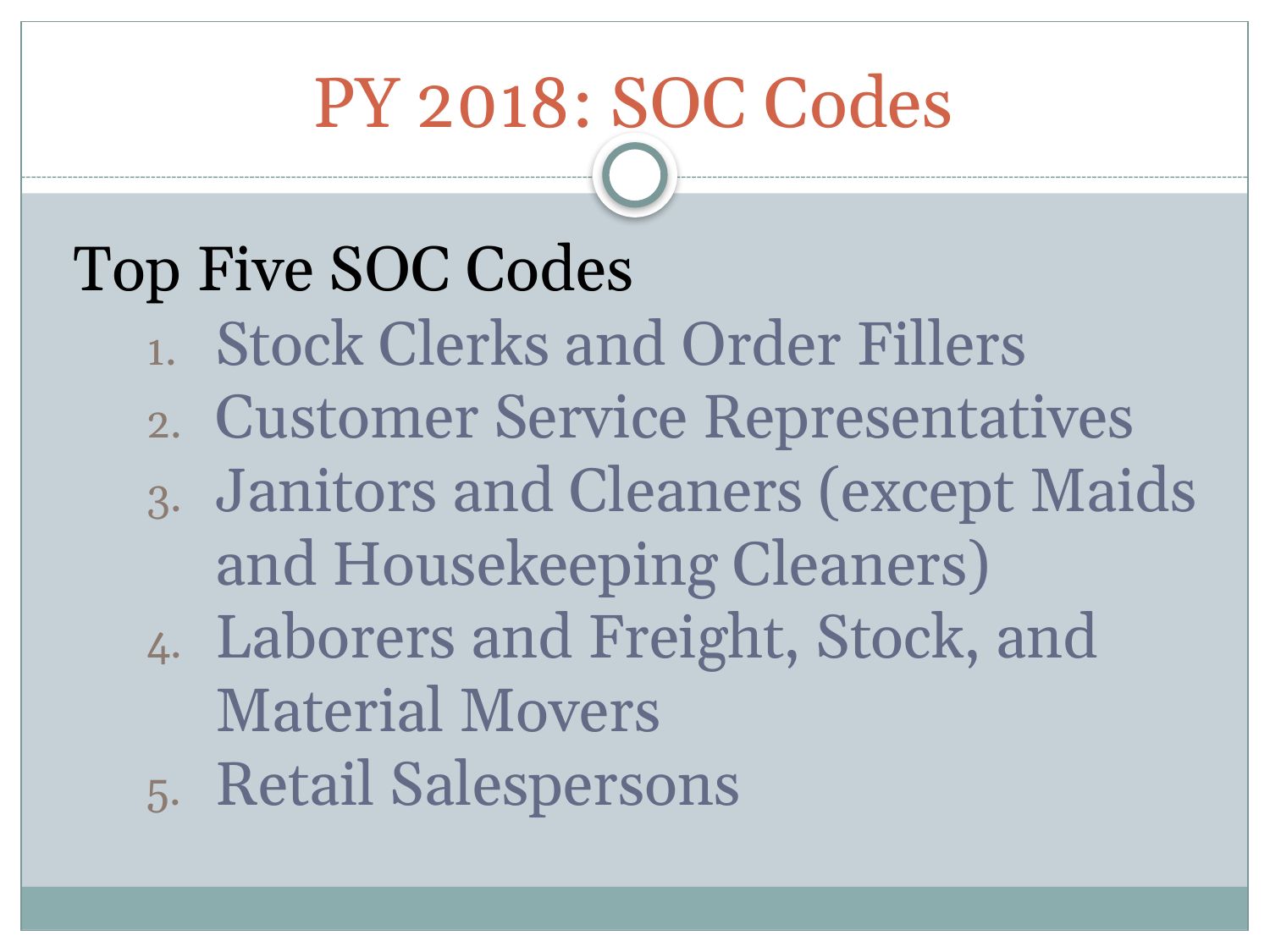

# PY 2018: SOC Codes
Top Five SOC Codes
Stock Clerks and Order Fillers
Customer Service Representatives
Janitors and Cleaners (except Maids and Housekeeping Cleaners)
Laborers and Freight, Stock, and Material Movers
Retail Salespersons